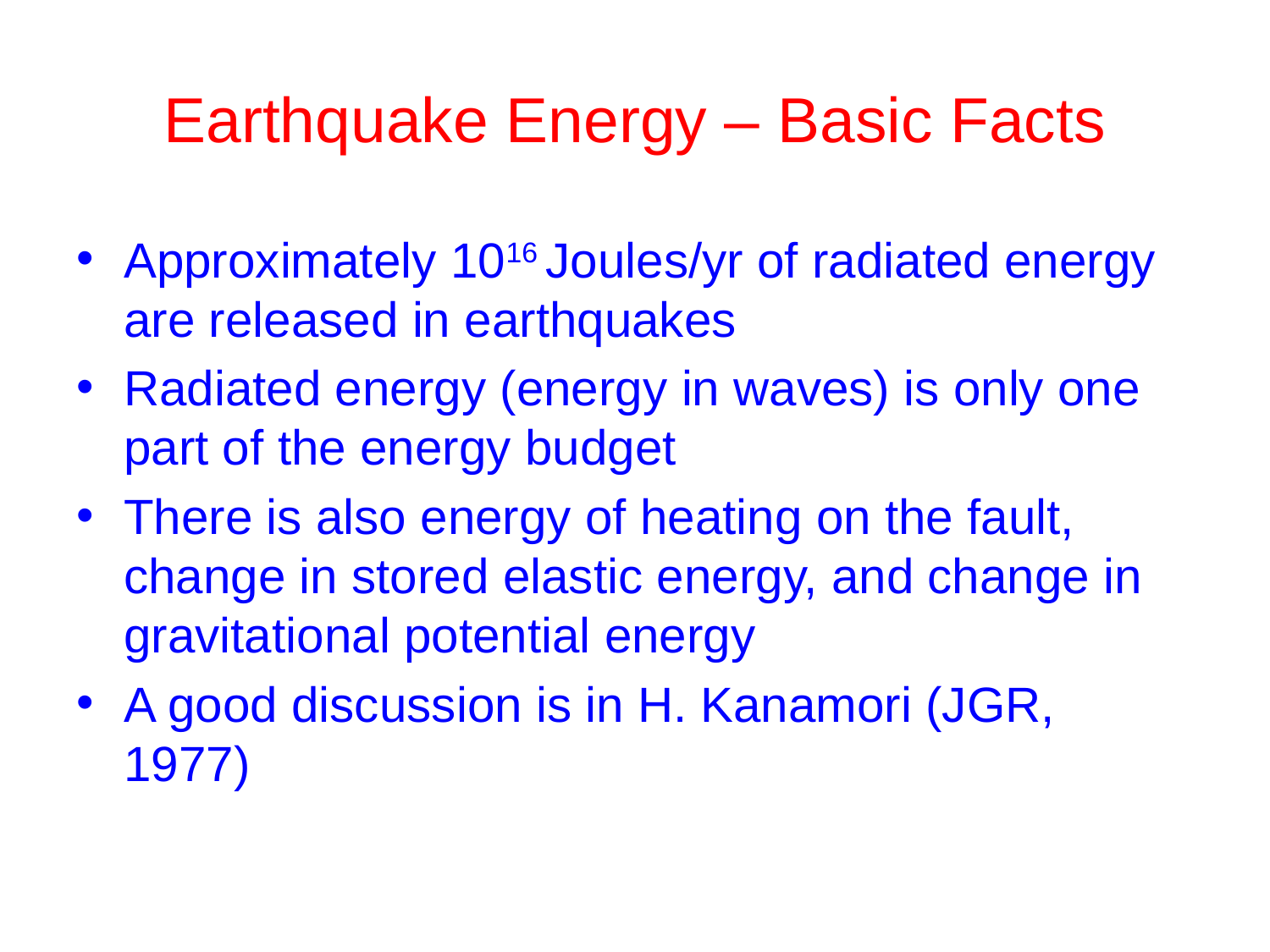

# Earthquake Energy – Basic Facts
Approximately 1016 Joules/yr of radiated energy are released in earthquakes
Radiated energy (energy in waves) is only one part of the energy budget
There is also energy of heating on the fault, change in stored elastic energy, and change in gravitational potential energy
A good discussion is in H. Kanamori (JGR, 1977)